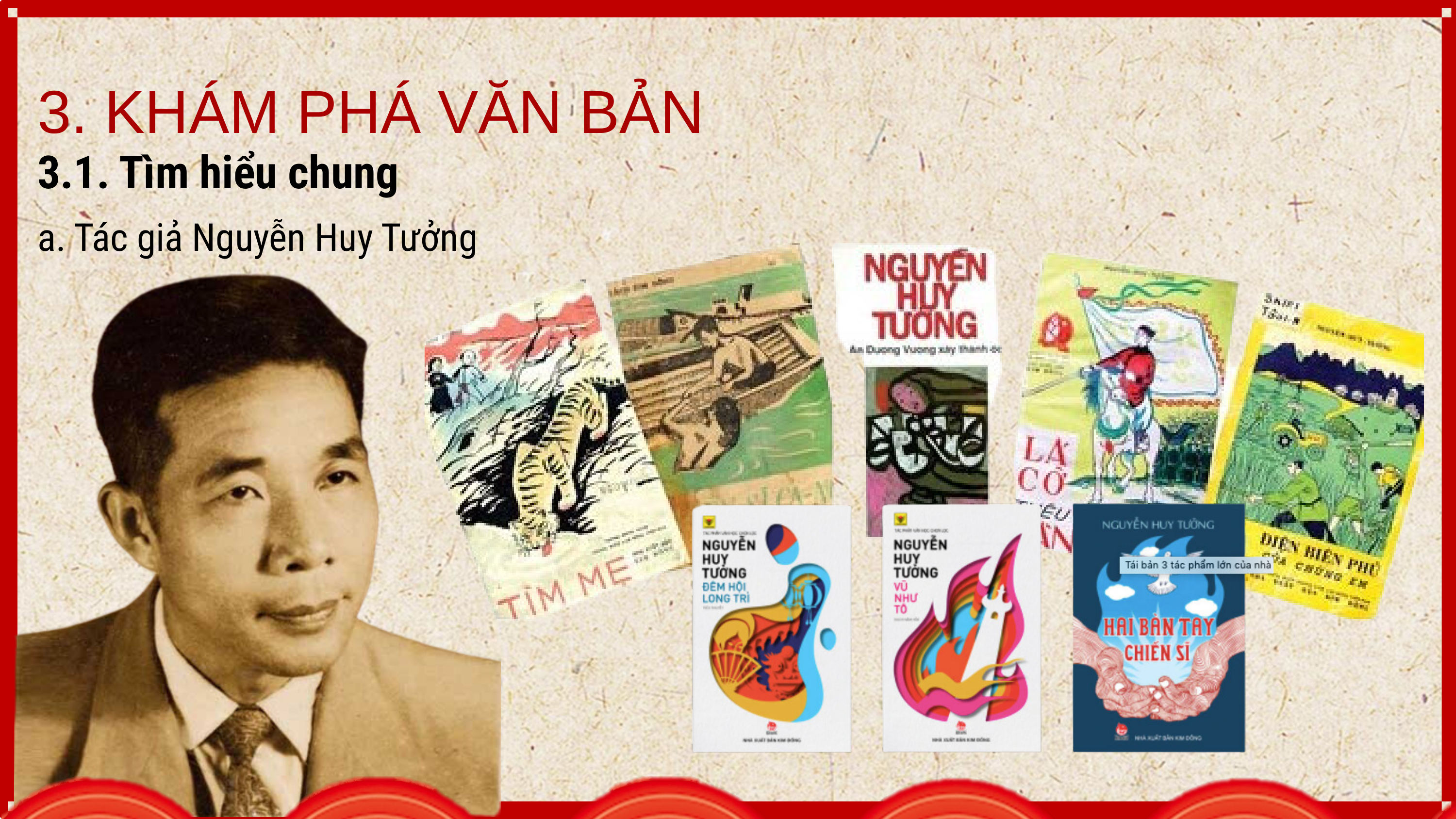

3. KHÁM PHÁ VĂN BẢN
3.1. Tìm hiểu chung

a. Tác giả Nguyễn Huy Tưởng